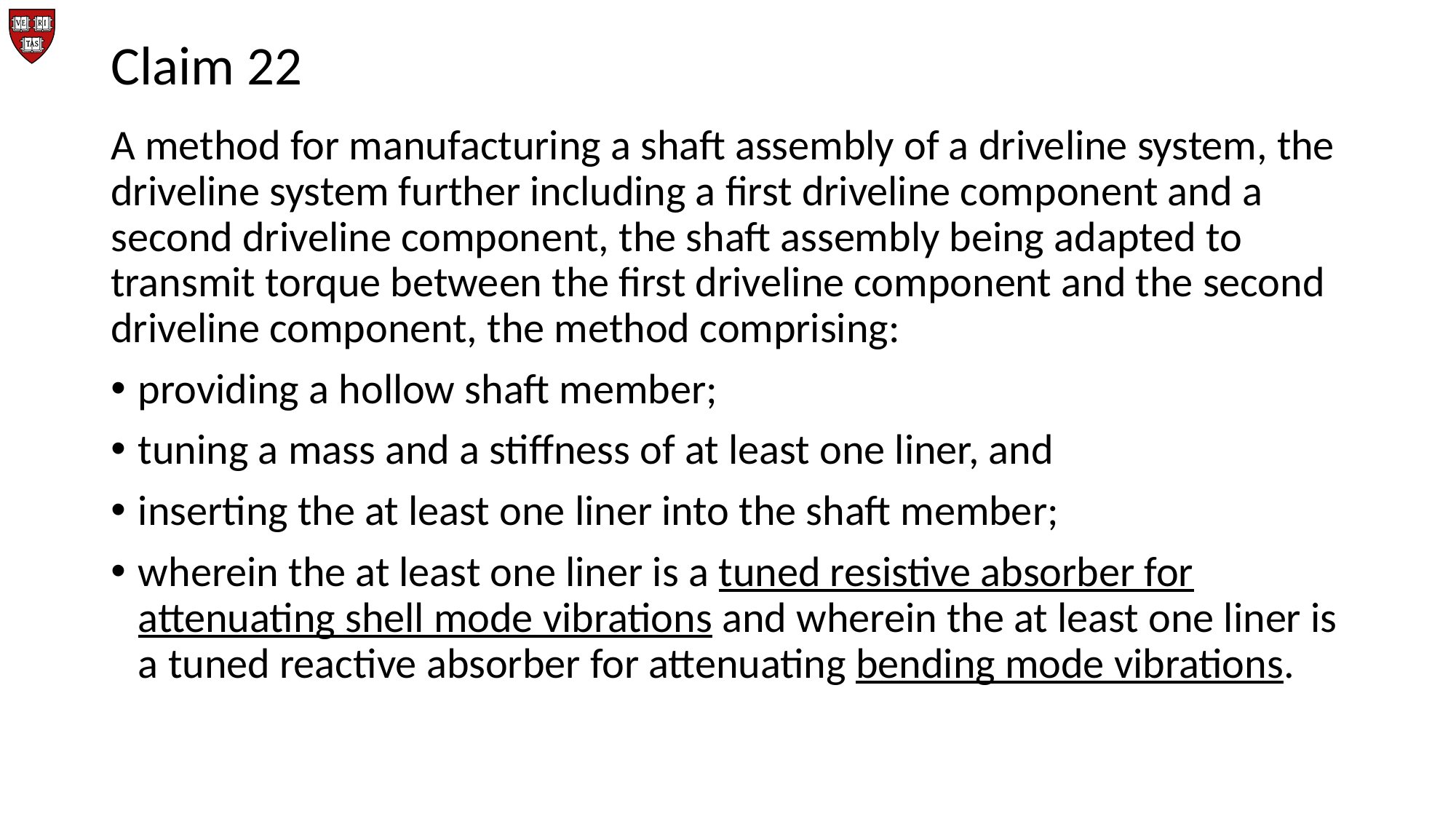

# Claim 22
A method for manufacturing a shaft assembly of a driveline system, the driveline system further including a first driveline component and a second driveline component, the shaft assembly being adapted to transmit torque between the first driveline component and the second driveline component, the method comprising:
providing a hollow shaft member;
tuning a mass and a stiffness of at least one liner, and
inserting the at least one liner into the shaft member;
wherein the at least one liner is a tuned resistive absorber for attenuating shell mode vibrations and wherein the at least one liner is a tuned reactive absorber for attenuating bending mode vibrations.